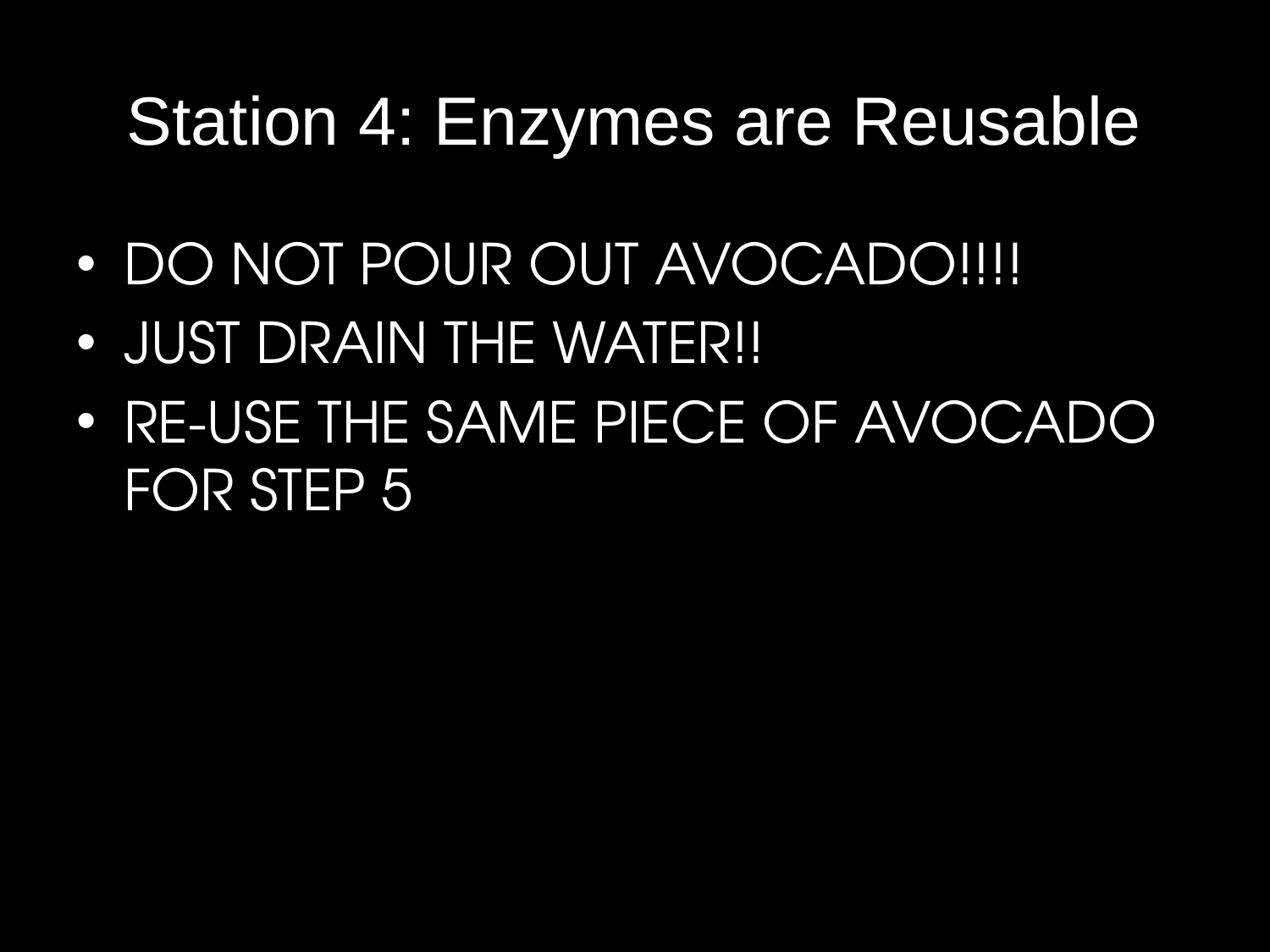

# Station 4: Enzymes are Reusable
DO NOT POUR OUT AVOCADO!!!!
JUST DRAIN THE WATER!!
RE-USE THE SAME PIECE OF AVOCADO FOR STEP 5